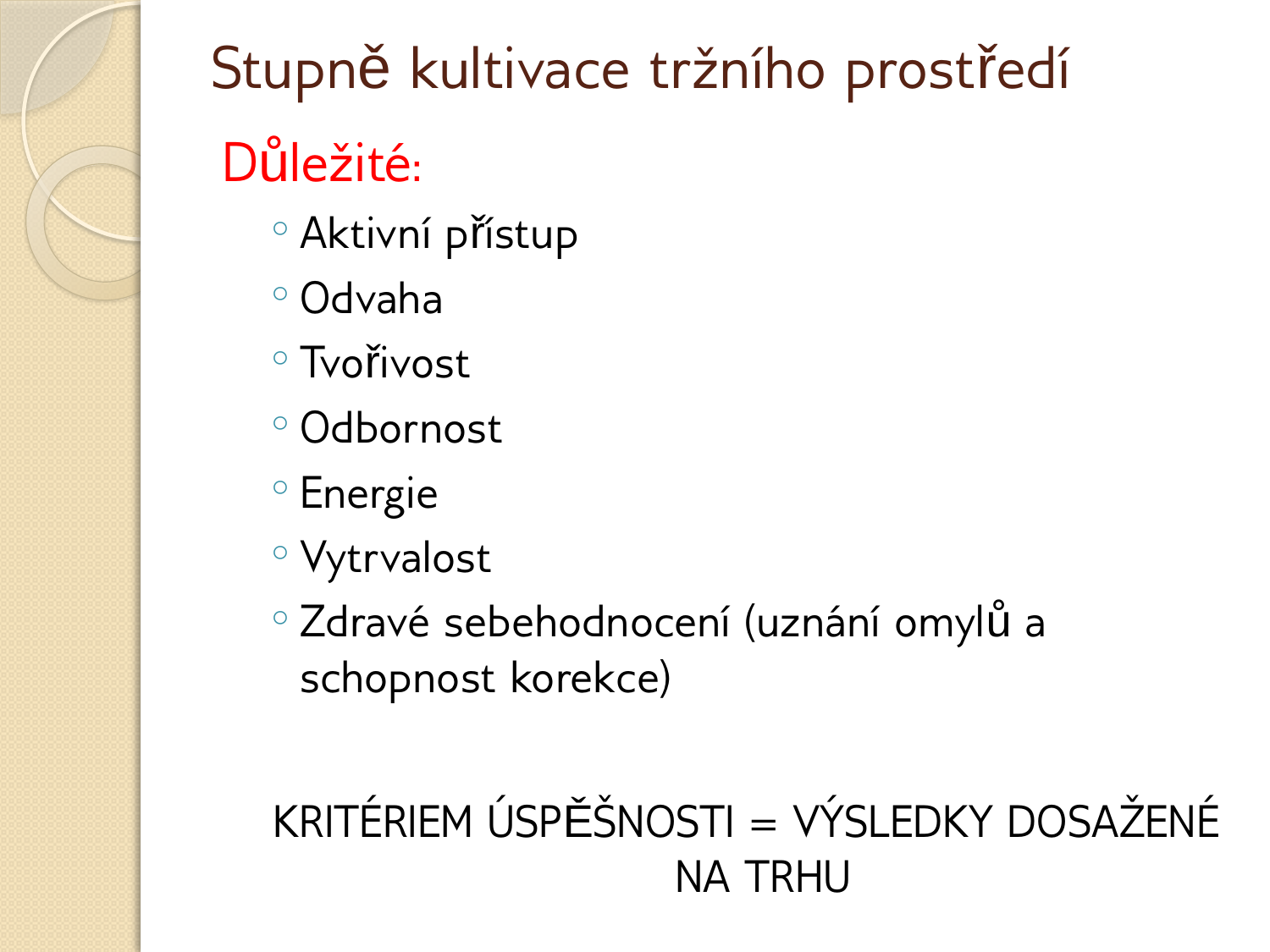

# Stupně kultivace tržního prostředí
Důležité:
Aktivní přístup
Odvaha
Tvořivost
Odbornost
Energie
Vytrvalost
Zdravé sebehodnocení (uznání omylů a schopnost korekce)

KRITÉRIEM ÚSPĚŠNOSTI = VÝSLEDKY DOSAŽENÉ NA TRHU